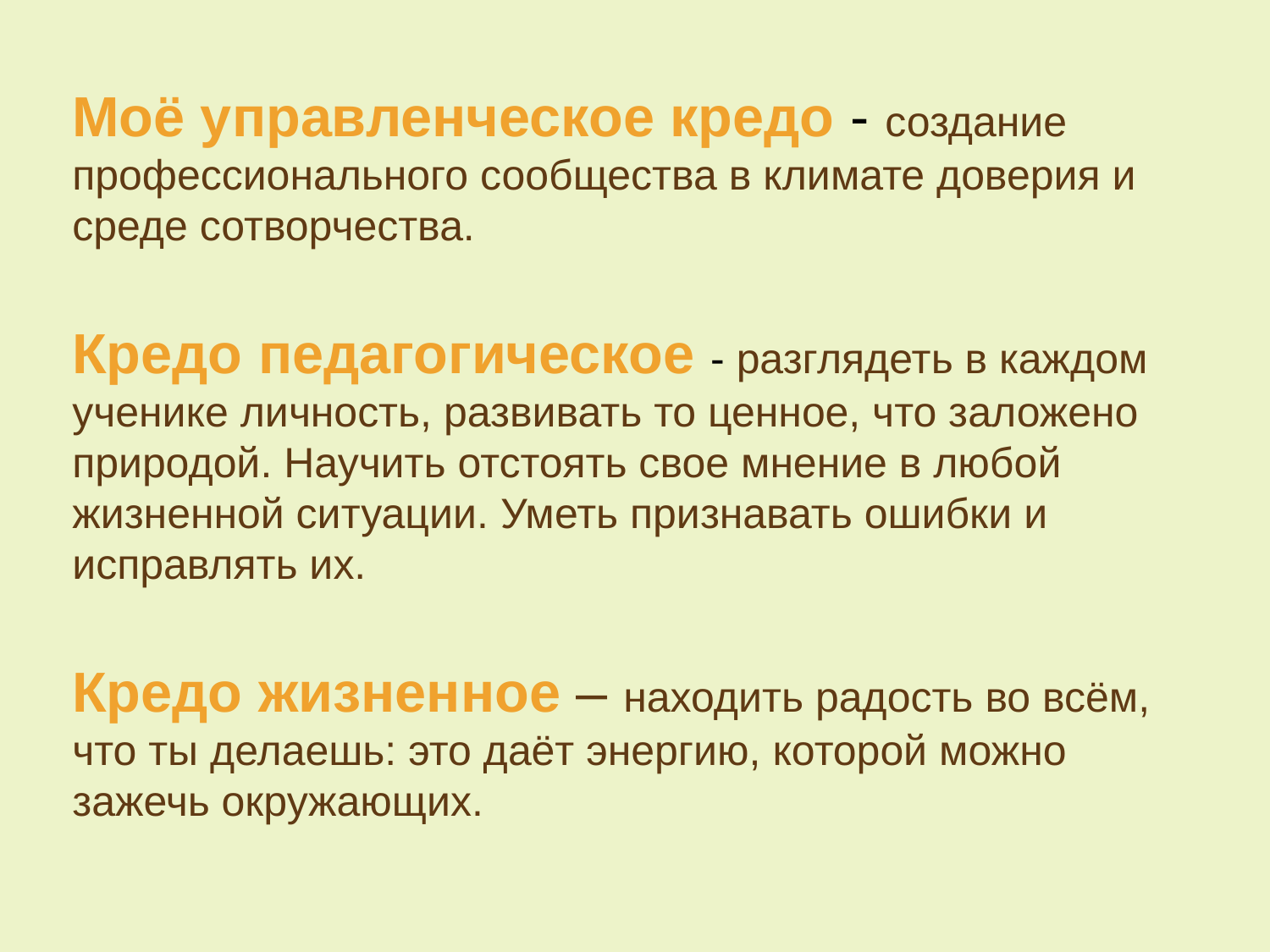

Моё управленческое кредо - создание профессионального сообщества в климате доверия и среде сотворчества.

Кредо педагогическое - разглядеть в каждом ученике личность, развивать то ценное, что заложено природой. Научить отстоять свое мнение в любой жизненной ситуации. Уметь признавать ошибки и исправлять их.

Кредо жизненное – находить радость во всём, что ты делаешь: это даёт энергию, которой можно зажечь окружающих.